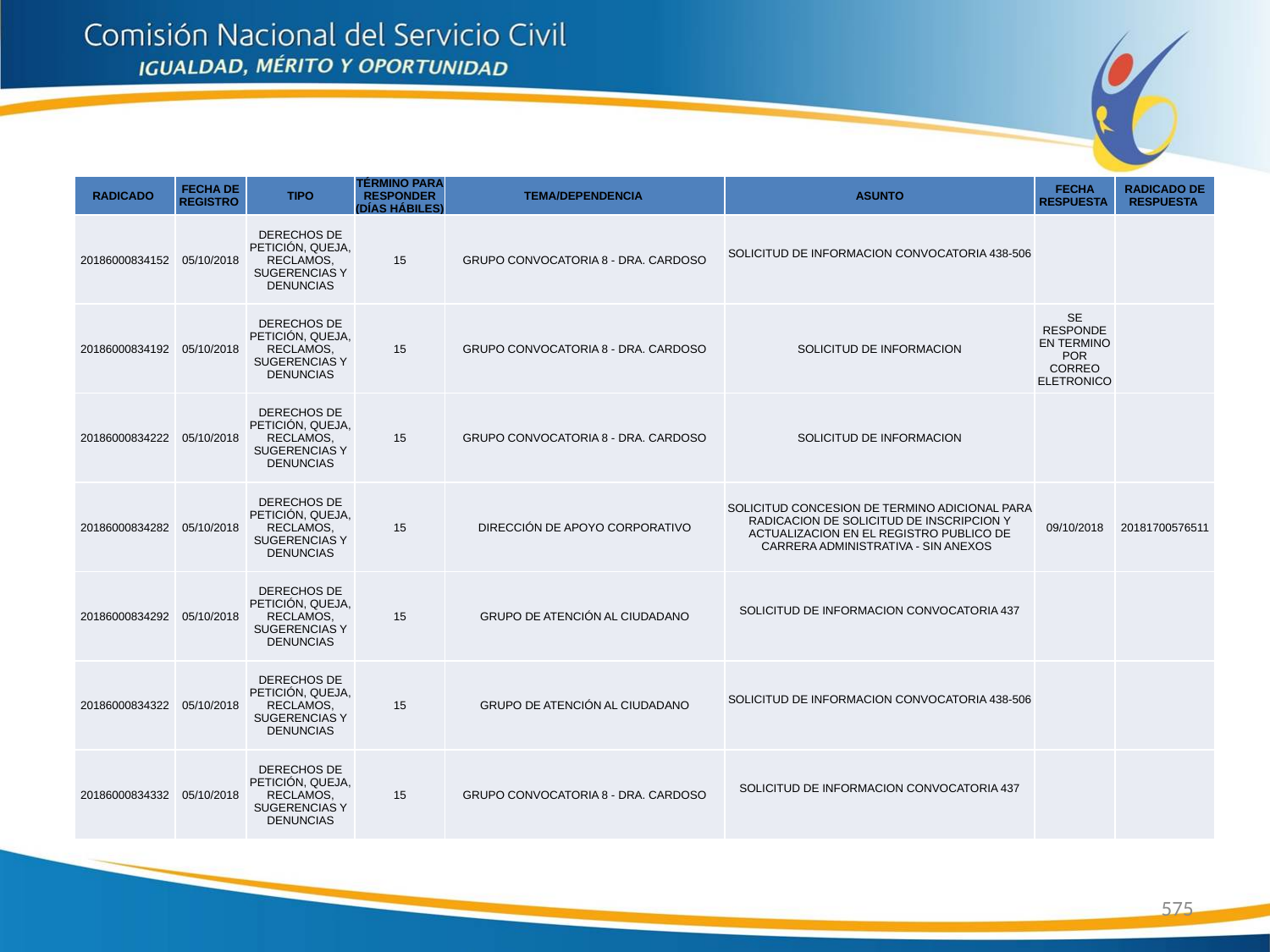

| RADICADO | FECHA DE REGISTRO | TIPO | TÉRMINO PARA RESPONDER (DÍAS HÁBILES) | TEMA/DEPENDENCIA | ASUNTO | FECHA RESPUESTA | RADICADO DE RESPUESTA |
| --- | --- | --- | --- | --- | --- | --- | --- |
| 20186000834152 | 05/10/2018 | DERECHOS DE PETICIÓN, QUEJA, RECLAMOS, SUGERENCIAS Y DENUNCIAS | 15 | GRUPO CONVOCATORIA 8 - DRA. CARDOSO | SOLICITUD DE INFORMACION CONVOCATORIA 438-506 |  |  |
| 20186000834192 | 05/10/2018 | DERECHOS DE PETICIÓN, QUEJA, RECLAMOS, SUGERENCIAS Y DENUNCIAS | 15 | GRUPO CONVOCATORIA 8 - DRA. CARDOSO | SOLICITUD DE INFORMACION | SE RESPONDE EN TERMINO POR CORREO ELETRONICO |  |
| 20186000834222 | 05/10/2018 | DERECHOS DE PETICIÓN, QUEJA, RECLAMOS, SUGERENCIAS Y DENUNCIAS | 15 | GRUPO CONVOCATORIA 8 - DRA. CARDOSO | SOLICITUD DE INFORMACION |  |  |
| 20186000834282 | 05/10/2018 | DERECHOS DE PETICIÓN, QUEJA, RECLAMOS, SUGERENCIAS Y DENUNCIAS | 15 | DIRECCIÓN DE APOYO CORPORATIVO | SOLICITUD CONCESION DE TERMINO ADICIONAL PARA RADICACION DE SOLICITUD DE INSCRIPCION Y ACTUALIZACION EN EL REGISTRO PUBLICO DE CARRERA ADMINISTRATIVA - SIN ANEXOS | 09/10/2018 | 20181700576511 |
| 20186000834292 | 05/10/2018 | DERECHOS DE PETICIÓN, QUEJA, RECLAMOS, SUGERENCIAS Y DENUNCIAS | 15 | GRUPO DE ATENCIÓN AL CIUDADANO | SOLICITUD DE INFORMACION CONVOCATORIA 437 |  |  |
| 20186000834322 | 05/10/2018 | DERECHOS DE PETICIÓN, QUEJA, RECLAMOS, SUGERENCIAS Y DENUNCIAS | 15 | GRUPO DE ATENCIÓN AL CIUDADANO | SOLICITUD DE INFORMACION CONVOCATORIA 438-506 |  |  |
| 20186000834332 | 05/10/2018 | DERECHOS DE PETICIÓN, QUEJA, RECLAMOS, SUGERENCIAS Y DENUNCIAS | 15 | GRUPO CONVOCATORIA 8 - DRA. CARDOSO | SOLICITUD DE INFORMACION CONVOCATORIA 437 |  |  |
575